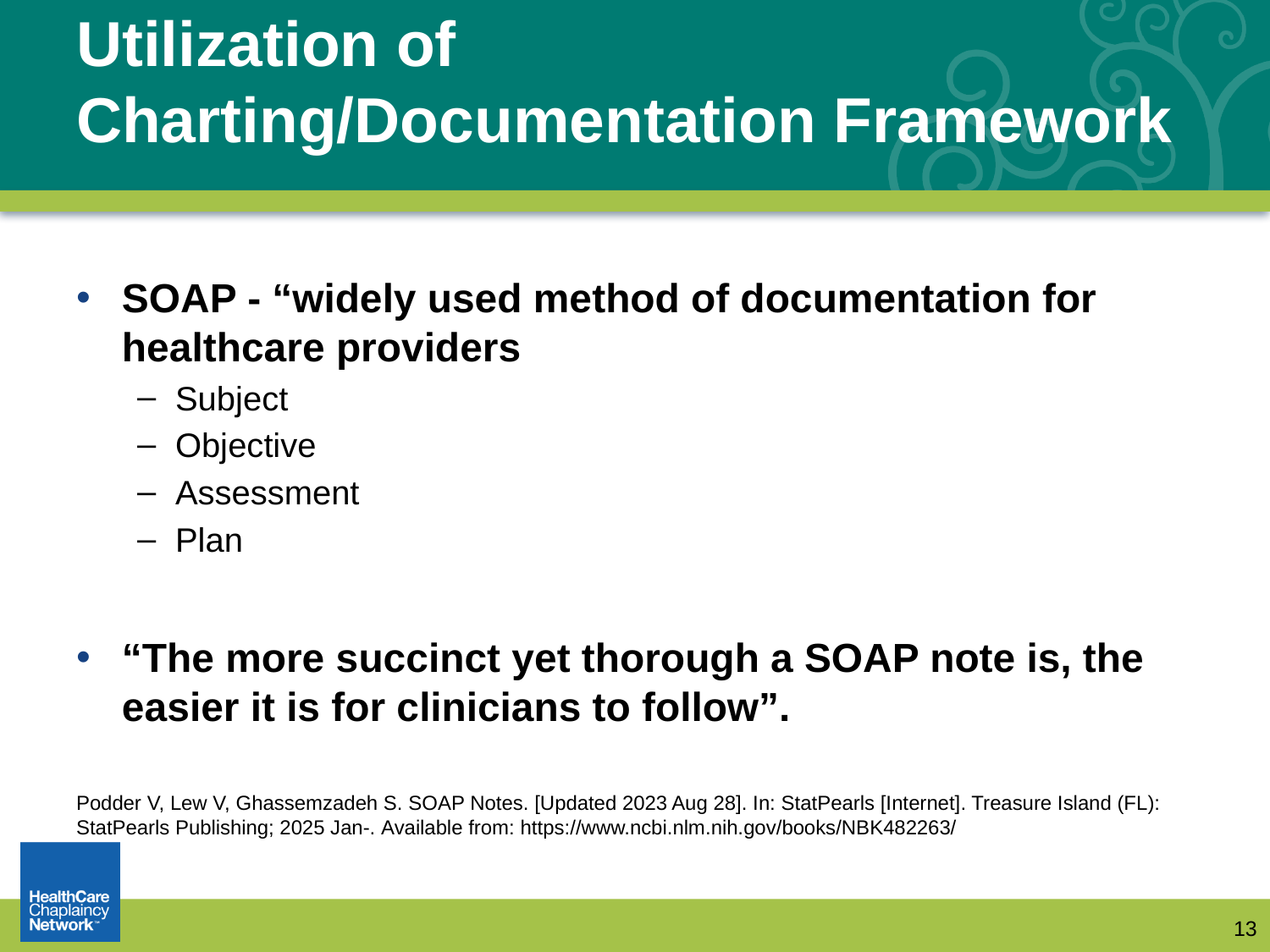

# Utilization of Charting/Documentation Framework
SOAP - “widely used method of documentation for healthcare providers
Subject
Objective
Assessment
Plan

“The more succinct yet thorough a SOAP note is, the easier it is for clinicians to follow”.

Podder V, Lew V, Ghassemzadeh S. SOAP Notes. [Updated 2023 Aug 28]. In: StatPearls [Internet]. Treasure Island (FL): StatPearls Publishing; 2025 Jan-. Available from: https://www.ncbi.nlm.nih.gov/books/NBK482263/